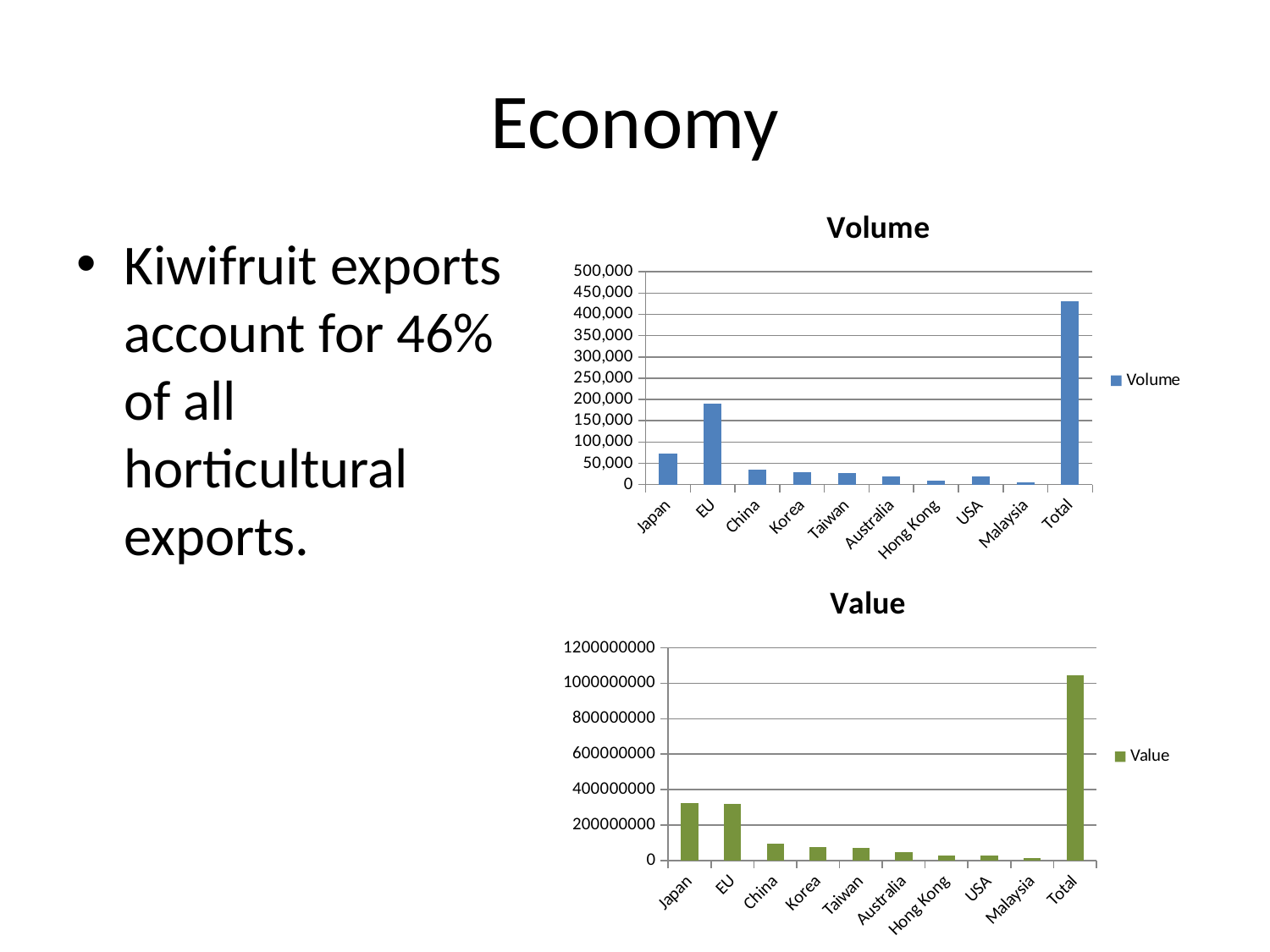

# Economy

### Chart:

| Category | Volume |
|---|---|
| Japan | 73078.0 |
| EU | 189891.0 |
| China | 35831.0 |
| Korea | 28130.0 |
| Taiwan | 26556.0 |
| Australia | 18829.0 |
| Hong Kong | 9147.0 |
| USA | 19783.0 |
| Malaysia | 4552.0 |
| Total | 430775.0 |
Kiwifruit exports account for 46% of all horticultural exports.

### Chart:

| Category | Value |
|---|---|
| Japan | 325332771.0 |
| EU | 317640919.0 |
| China | 94065458.0 |
| Korea | 77899572.0 |
| Taiwan | 70303326.0 |
| Australia | 45439018.0 |
| Hong Kong | 28172244.0 |
| USA | 26962155.0 |
| Malaysia | 12239926.0 |
| Total | 1045814960.0 |